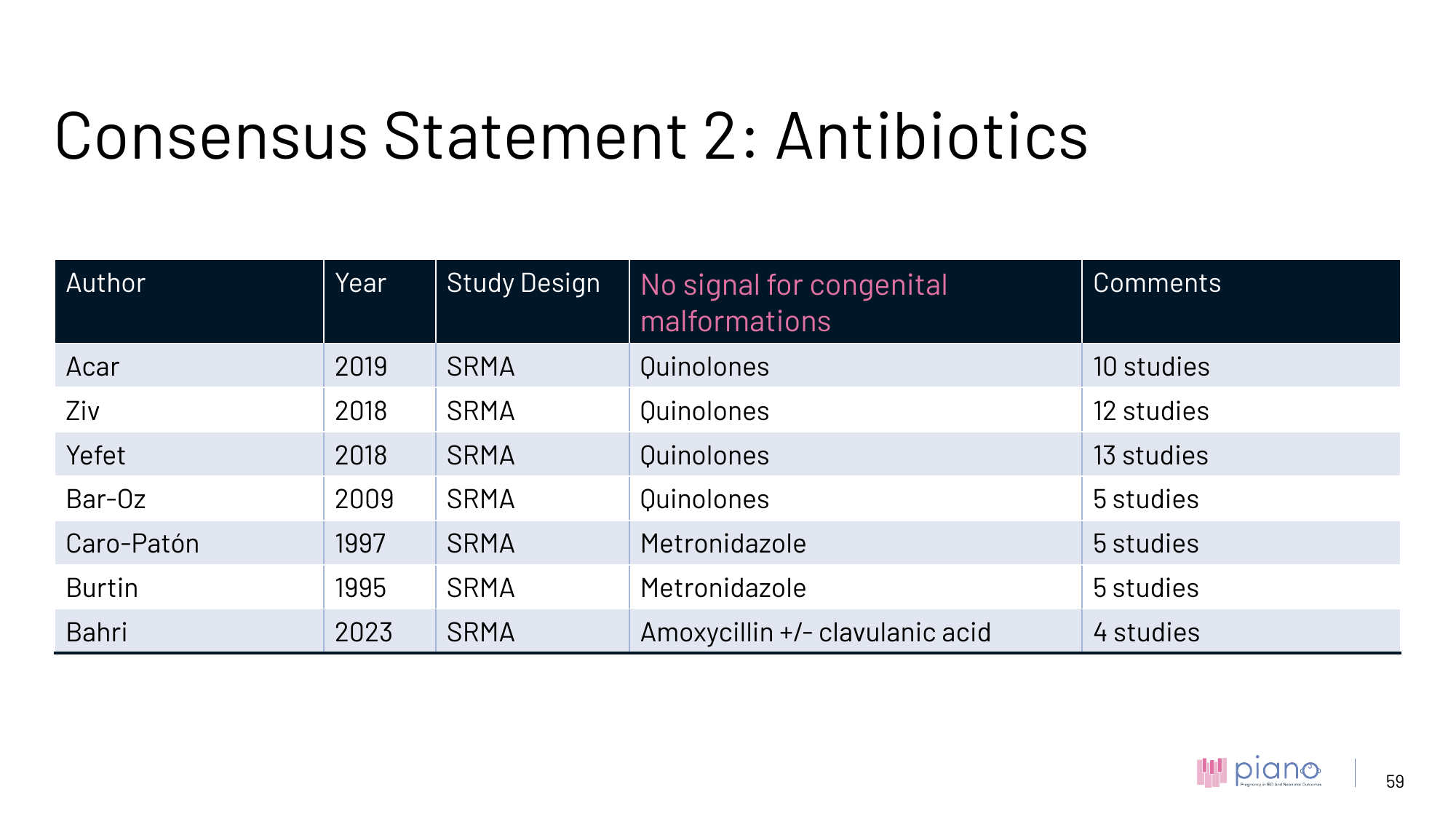

# Consensus Statement 2: Antibiotics
| Author | Year | Study Design | No signal for congenital malformations | Comments |
| --- | --- | --- | --- | --- |
| Acar | 2019 | SRMA | Quinolones | 10 studies |
| Ziv | 2018 | SRMA | Quinolones | 12 studies |
| Yefet | 2018 | SRMA | Quinolones | 13 studies |
| Bar-Oz | 2009 | SRMA | Quinolones | 5 studies |
| Caro-Patón | 1997 | SRMA | Metronidazole | 5 studies |
| Burtin | 1995 | SRMA | Metronidazole | 5 studies |
| Bahri | 2023 | SRMA | Amoxycillin +/- clavulanic acid | 4 studies |
59